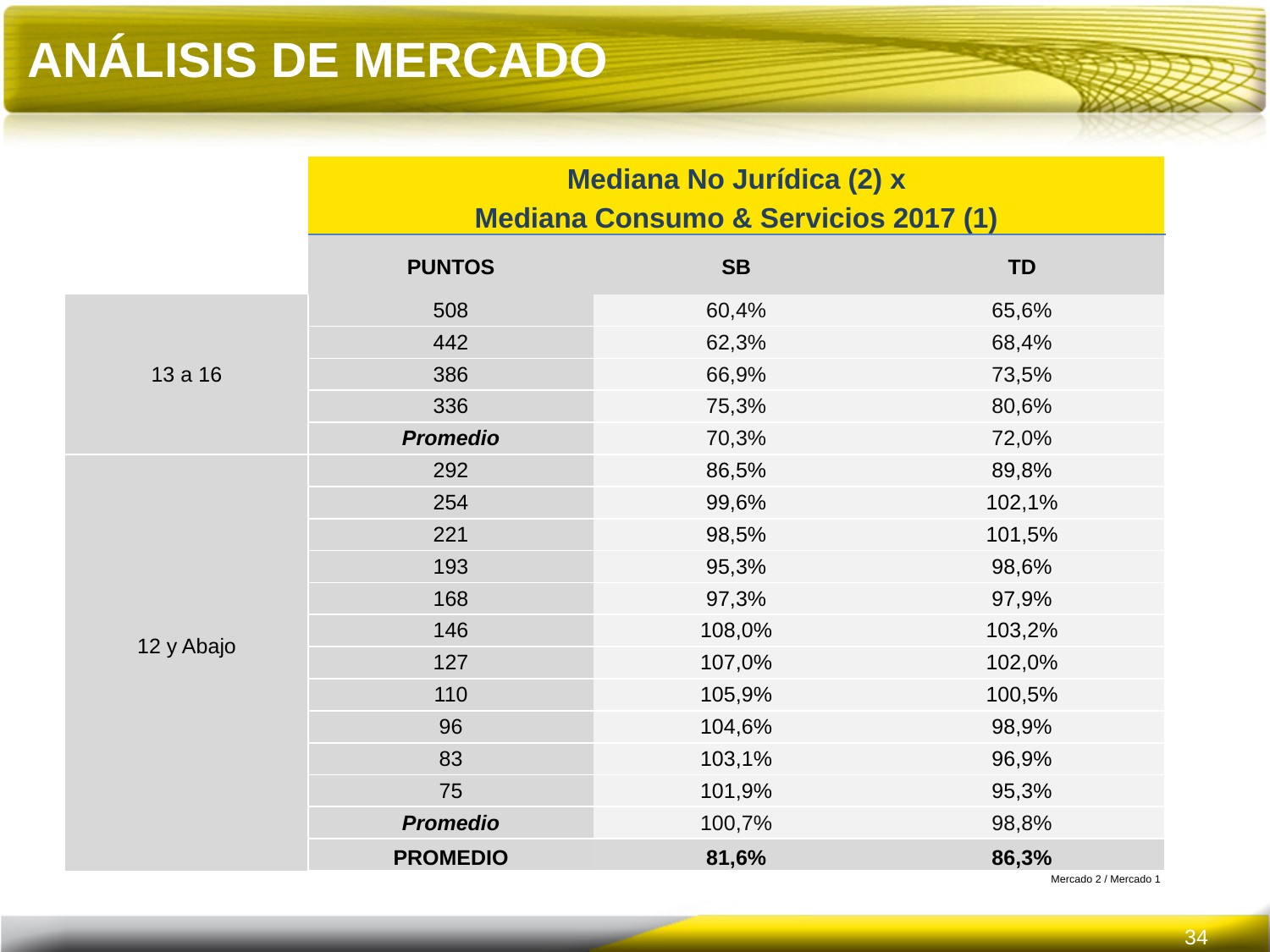

# Análisis de Mercado
|  | Mediana No Jurídica (2) x Mediana Consumo & Servicios 2017 (1) |  |  |
| --- | --- | --- | --- |
|  | PUNTOS | SB | TD |
| 13 a 16 | 508 | 60,4% | 65,6% |
|  | 442 | 62,3% | 68,4% |
|  | 386 | 66,9% | 73,5% |
|  | 336 | 75,3% | 80,6% |
|  | Promedio | 70,3% | 72,0% |
| 12 y Abajo | 292 | 86,5% | 89,8% |
|  | 254 | 99,6% | 102,1% |
|  | 221 | 98,5% | 101,5% |
|  | 193 | 95,3% | 98,6% |
|  | 168 | 97,3% | 97,9% |
|  | 146 | 108,0% | 103,2% |
|  | 127 | 107,0% | 102,0% |
|  | 110 | 105,9% | 100,5% |
|  | 96 | 104,6% | 98,9% |
|  | 83 | 103,1% | 96,9% |
|  | 75 | 101,9% | 95,3% |
|  | Promedio | 100,7% | 98,8% |
|  | PROMEDIO | 81,6% | 86,3% |
| Mercado 2 / Mercado 1 |  |  |  |